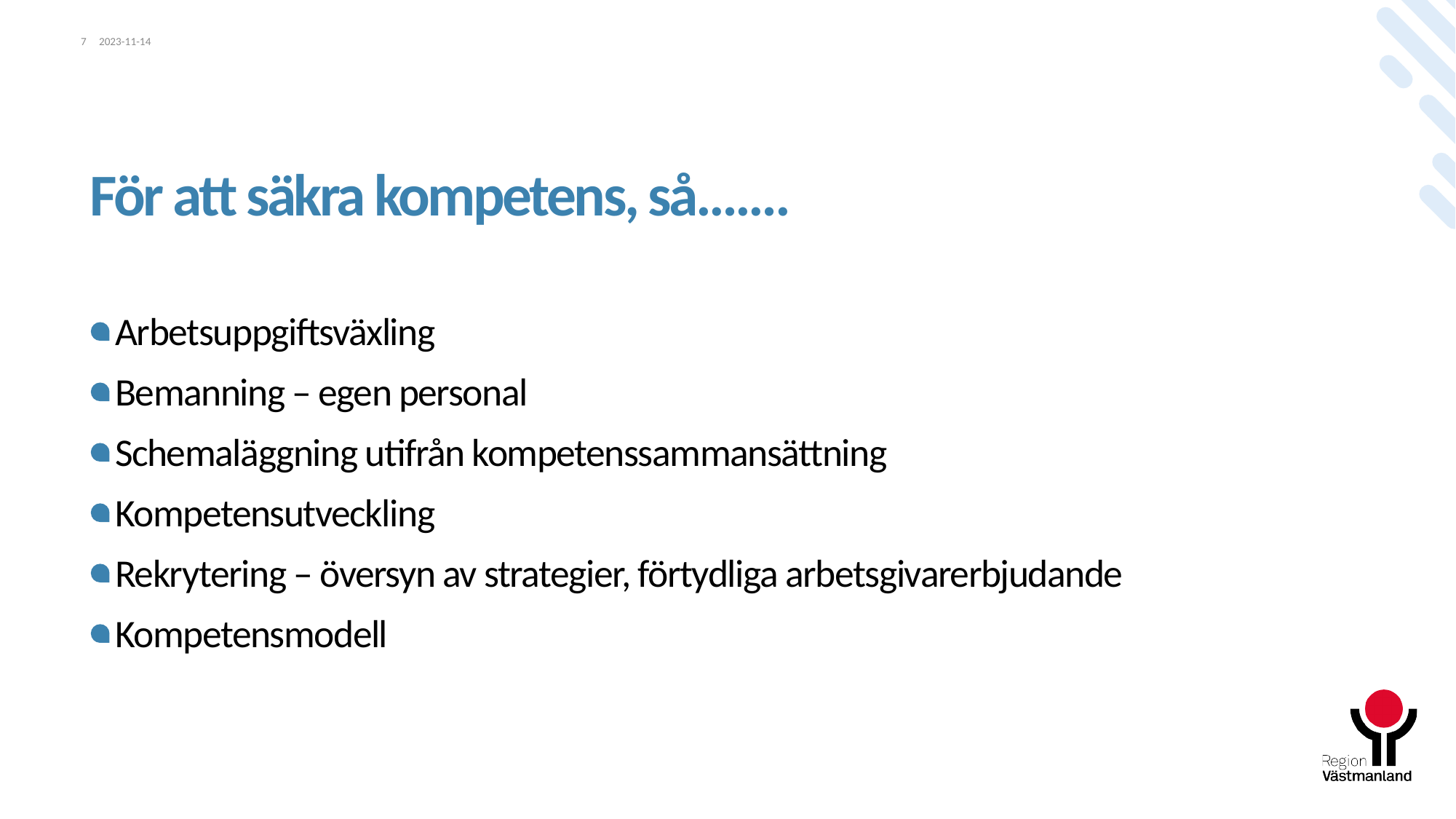

7
2023-11-14
# För att säkra kompetens, så…….

Arbetsuppgiftsväxling
Bemanning – egen personal
Schemaläggning utifrån kompetenssammansättning
Kompetensutveckling
Rekrytering – översyn av strategier, förtydliga arbetsgivarerbjudande
Kompetensmodell